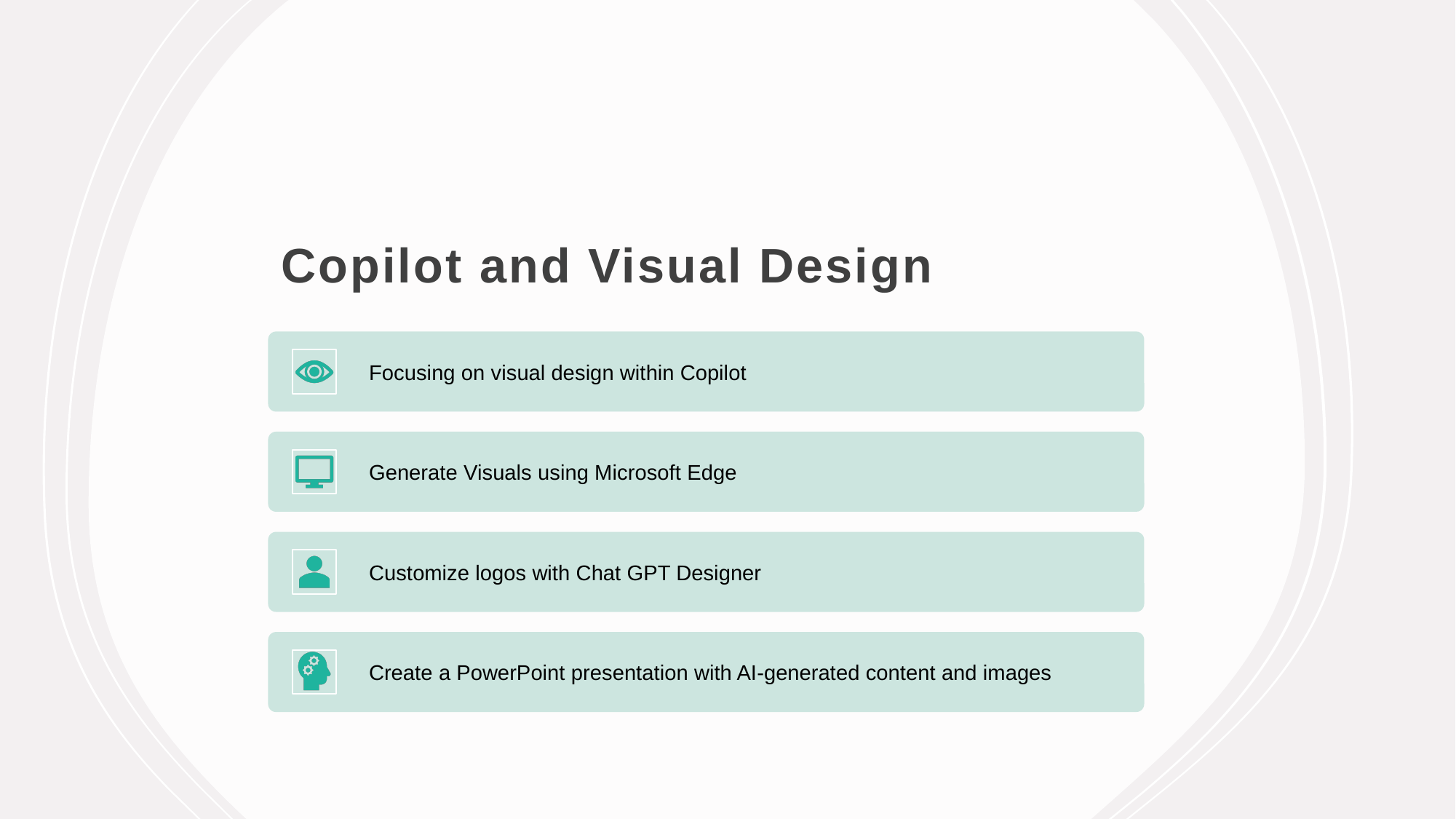

# Copilot and Visual Design
Focusing on visual design within Copilot
Generate Visuals using Microsoft Edge
Customize logos with Chat GPT Designer
Create a PowerPoint presentation with AI-generated content and images